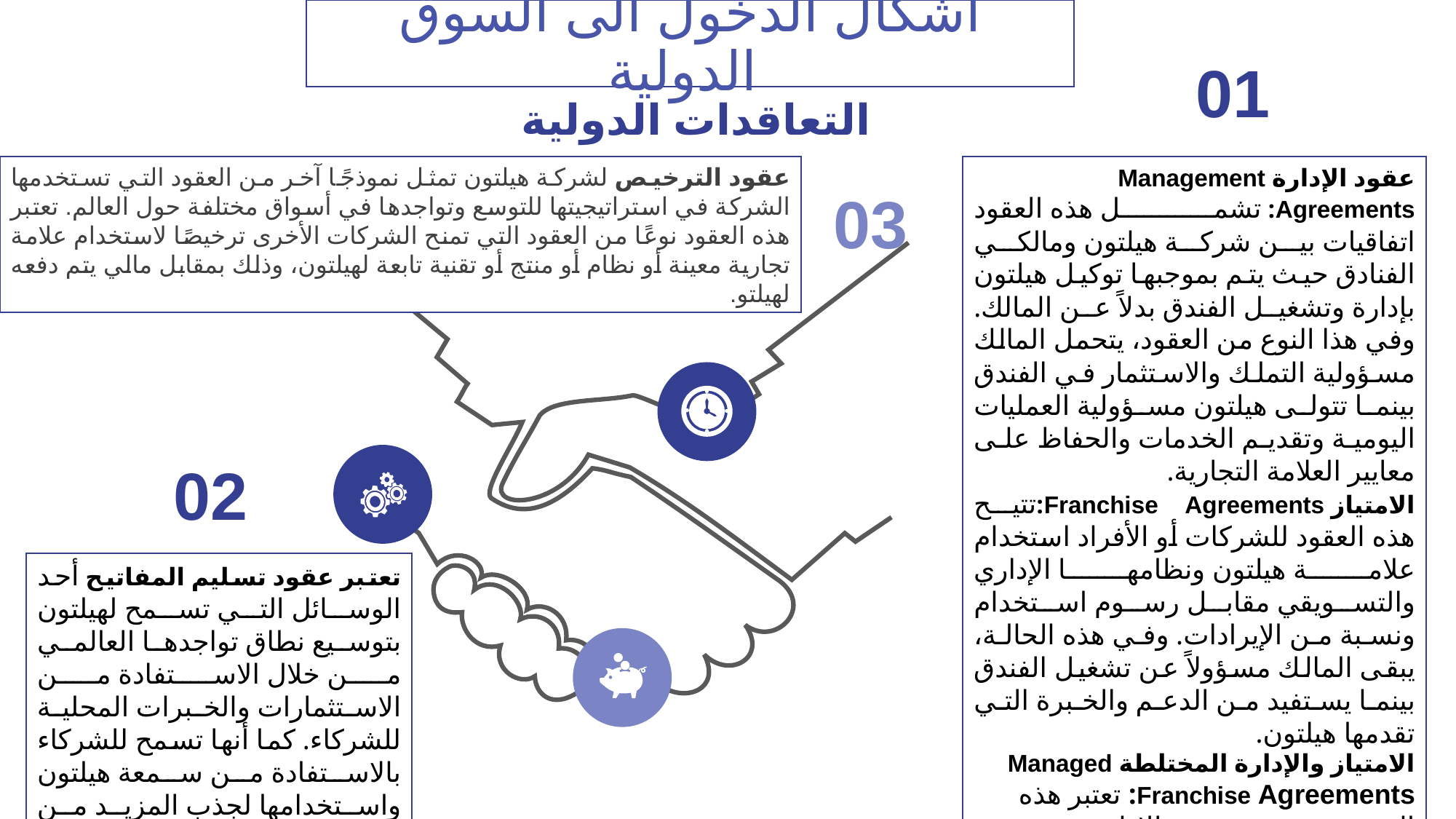

اشكال الدخول الى السوق الدولية
01
التعاقدات الدولية
عقود الترخيص لشركة هيلتون تمثل نموذجًا آخر من العقود التي تستخدمها الشركة في استراتيجيتها للتوسع وتواجدها في أسواق مختلفة حول العالم. تعتبر هذه العقود نوعًا من العقود التي تمنح الشركات الأخرى ترخيصًا لاستخدام علامة تجارية معينة أو نظام أو منتج أو تقنية تابعة لهيلتون، وذلك بمقابل مالي يتم دفعه لهيلتو.
عقود الإدارة Management Agreements: تشمل هذه العقود اتفاقيات بين شركة هيلتون ومالكي الفنادق حيث يتم بموجبها توكيل هيلتون بإدارة وتشغيل الفندق بدلاً عن المالك. وفي هذا النوع من العقود، يتحمل المالك مسؤولية التملك والاستثمار في الفندق بينما تتولى هيلتون مسؤولية العمليات اليومية وتقديم الخدمات والحفاظ على معايير العلامة التجارية.
الامتياز Franchise Agreements:تتيح هذه العقود للشركات أو الأفراد استخدام علامة هيلتون ونظامها الإداري والتسويقي مقابل رسوم استخدام ونسبة من الإيرادات. وفي هذه الحالة، يبقى المالك مسؤولاً عن تشغيل الفندق بينما يستفيد من الدعم والخبرة التي تقدمها هيلتون.
الامتياز والإدارة المختلطة Managed Franchise Agreements: تعتبر هذه العقود هجينة بين عقود الإدارة وعقود الامتياز، حيث يمتلك المالك الفندق ويديره بنفسه بينما يستفيد من الدعم والخدمات التي يقدمها هيلتون.
03

02

تعتبر عقود تسليم المفاتيح أحد الوسائل التي تسمح لهيلتون بتوسيع نطاق تواجدها العالمي من خلال الاستفادة من الاستثمارات والخبرات المحلية للشركاء. كما أنها تسمح للشركاء بالاستفادة من سمعة هيلتون واستخدامها لجذب المزيد من النزلاء وتحقيق النجاح التجاري.